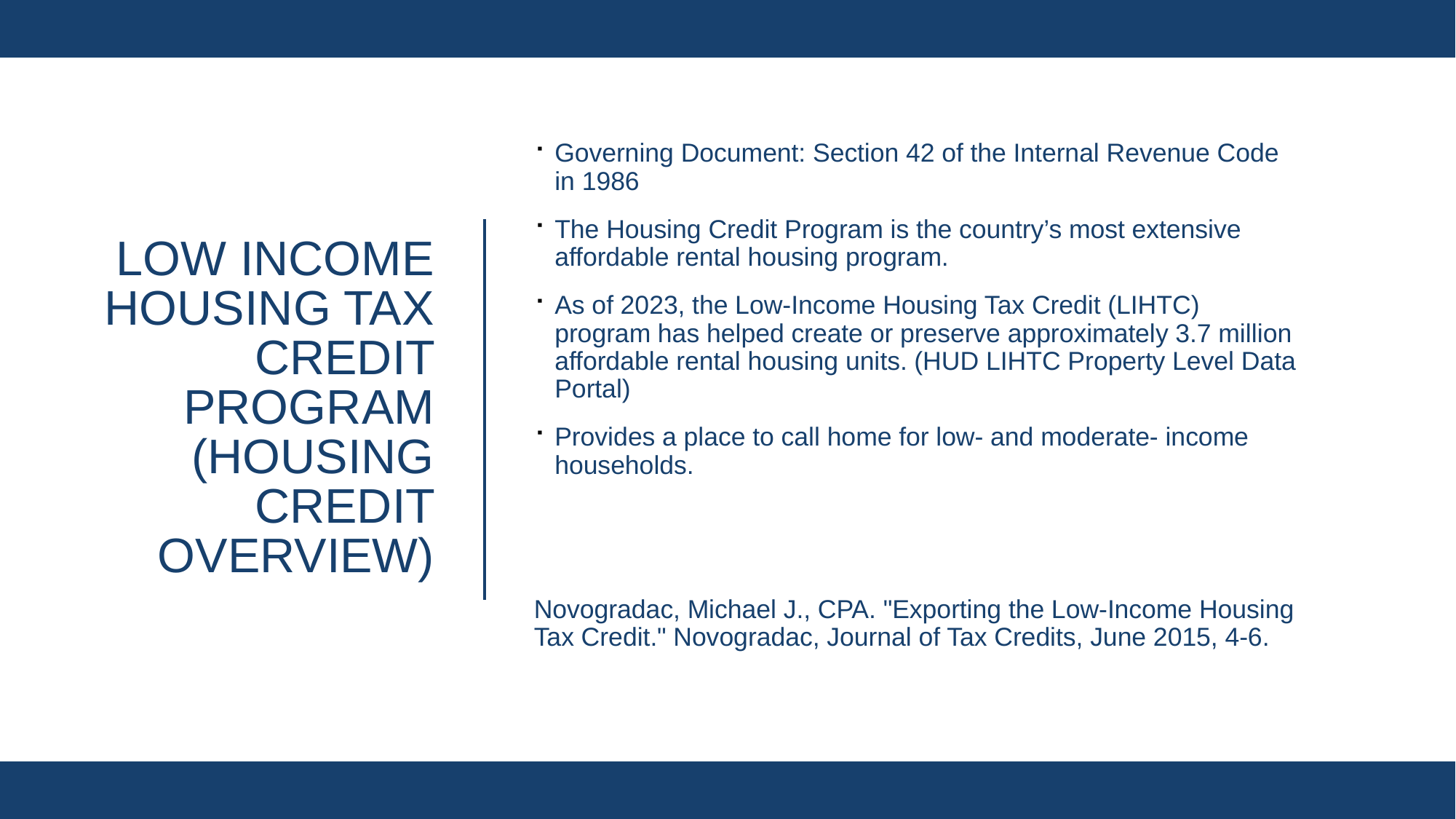

Governing Document: Section 42 of the Internal Revenue Code in 1986
The Housing Credit Program is the country’s most extensive affordable rental housing program.
As of 2023, the Low-Income Housing Tax Credit (LIHTC) program has helped create or preserve approximately 3.7 million affordable rental housing units. (HUD LIHTC Property Level Data Portal)
Provides a place to call home for low- and moderate- income households.

Novogradac, Michael J., CPA. "Exporting the Low-Income Housing Tax Credit." Novogradac, Journal of Tax Credits, June 2015, 4-6.

# Low Income housing tax credit program (Housing credit overview)